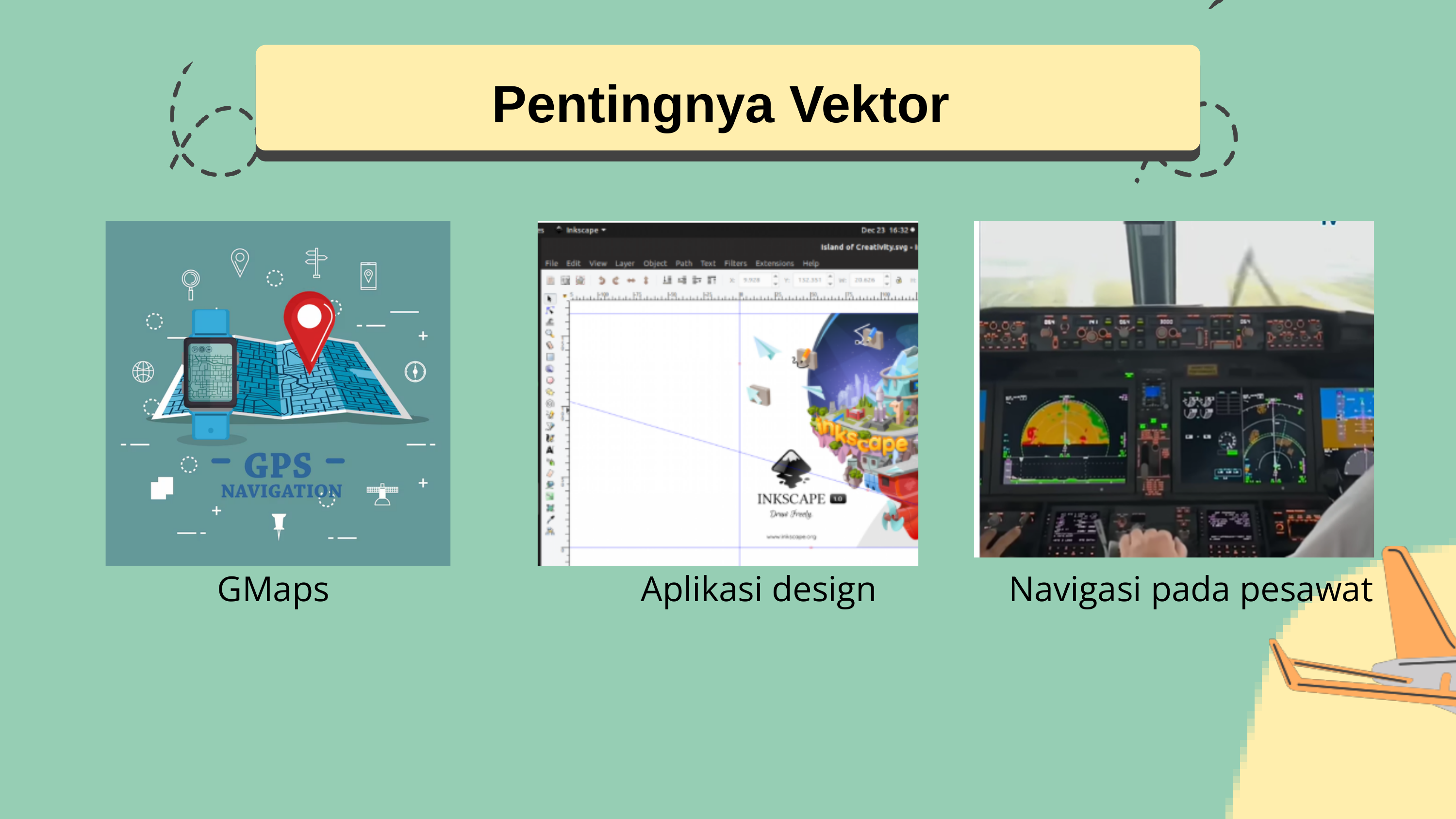

Pentingnya Vektor

GMaps
Aplikasi design
Navigasi pada pesawat